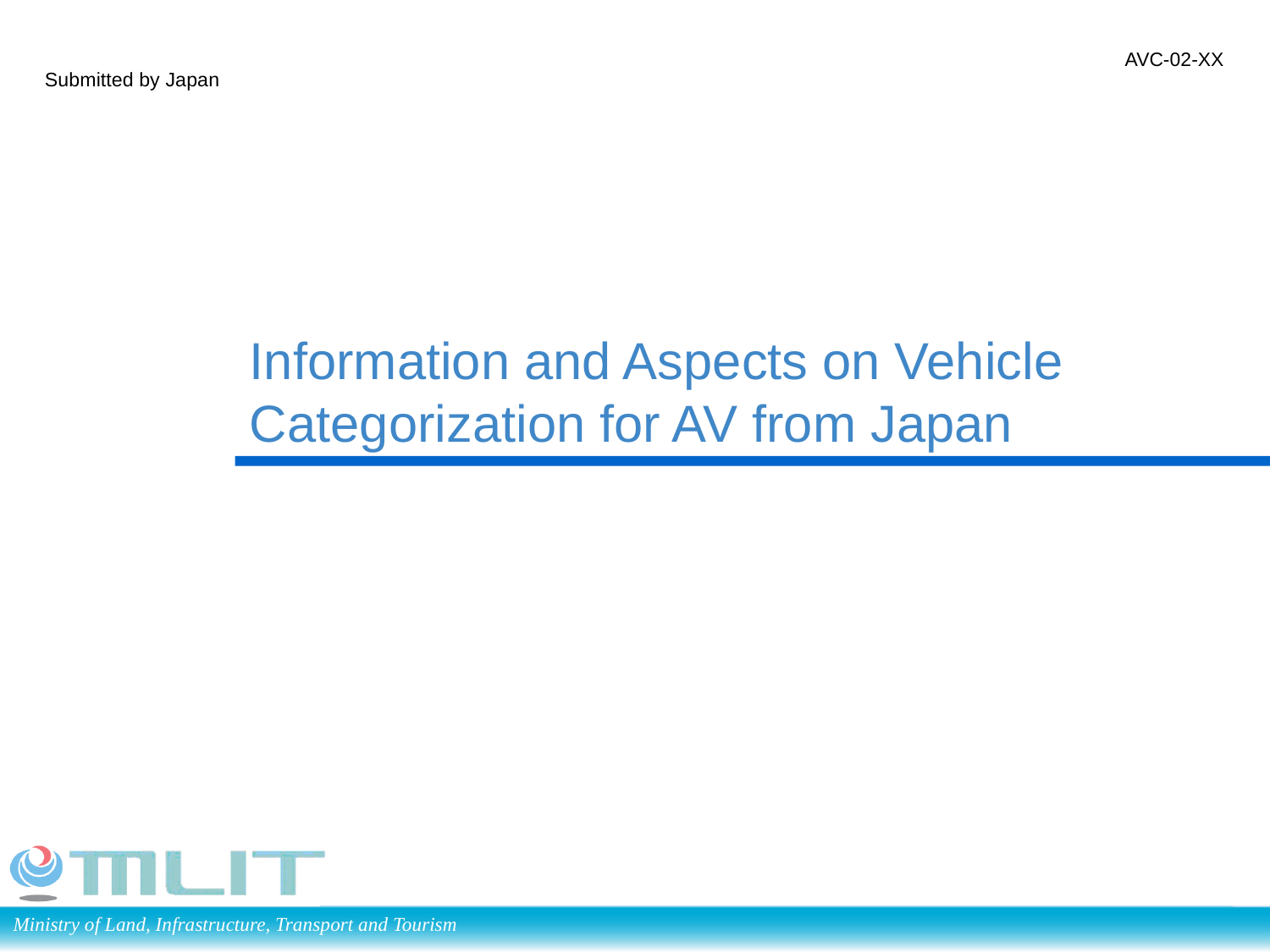

AVC-02-XX
Submitted by Japan
Information and Aspects on Vehicle Categorization for AV from Japan